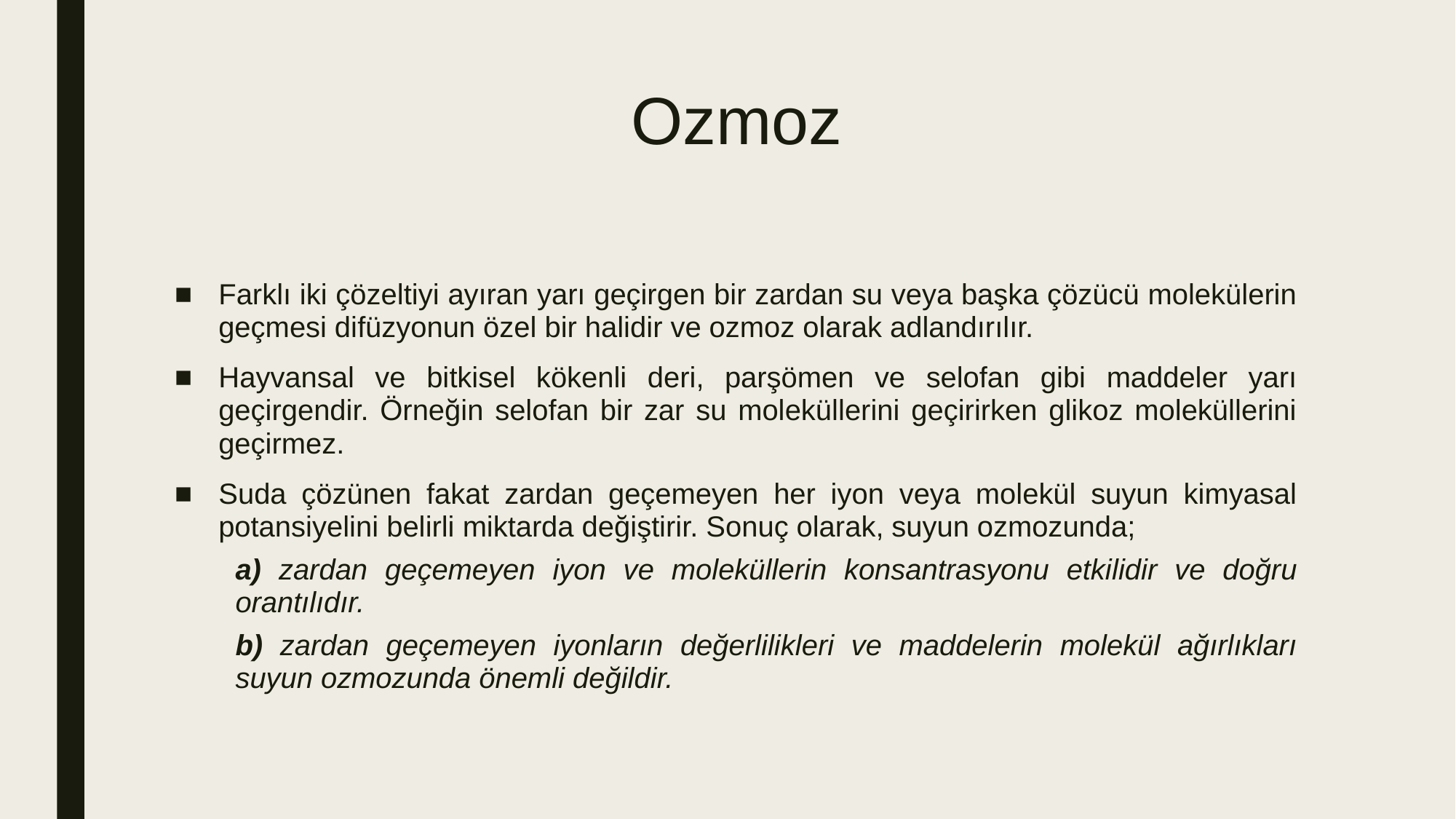

# Ozmoz
Farklı iki çözeltiyi ayıran yarı geçirgen bir zardan su veya başka çözücü molekülerin geçmesi difüzyonun özel bir halidir ve ozmoz olarak adlandırılır.
Hayvansal ve bitkisel kökenli deri, parşömen ve selofan gibi maddeler yarı geçirgendir. Örneğin selofan bir zar su moleküllerini geçirirken glikoz moleküllerini geçirmez.
Suda çözünen fakat zardan geçemeyen her iyon veya molekül suyun kimyasal potansiyelini belirli miktarda değiştirir. Sonuç olarak, suyun ozmozunda;
a) zardan geçemeyen iyon ve moleküllerin konsantrasyonu etkilidir ve doğru orantılıdır.
b) zardan geçemeyen iyonların değerlilikleri ve maddelerin molekül ağırlıkları suyun ozmozunda önemli değildir.